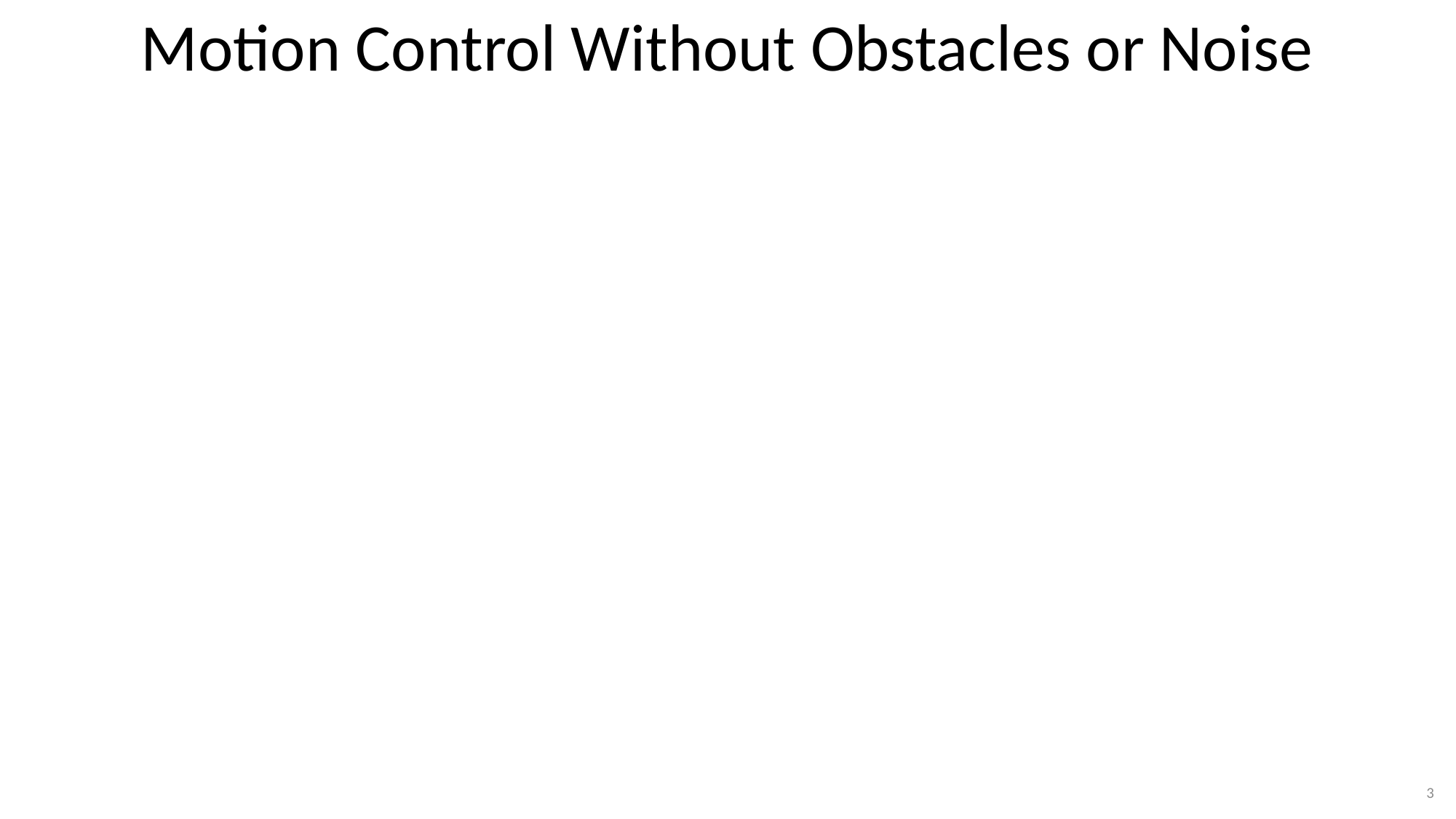

# Motion Control Without Obstacles or Noise

3